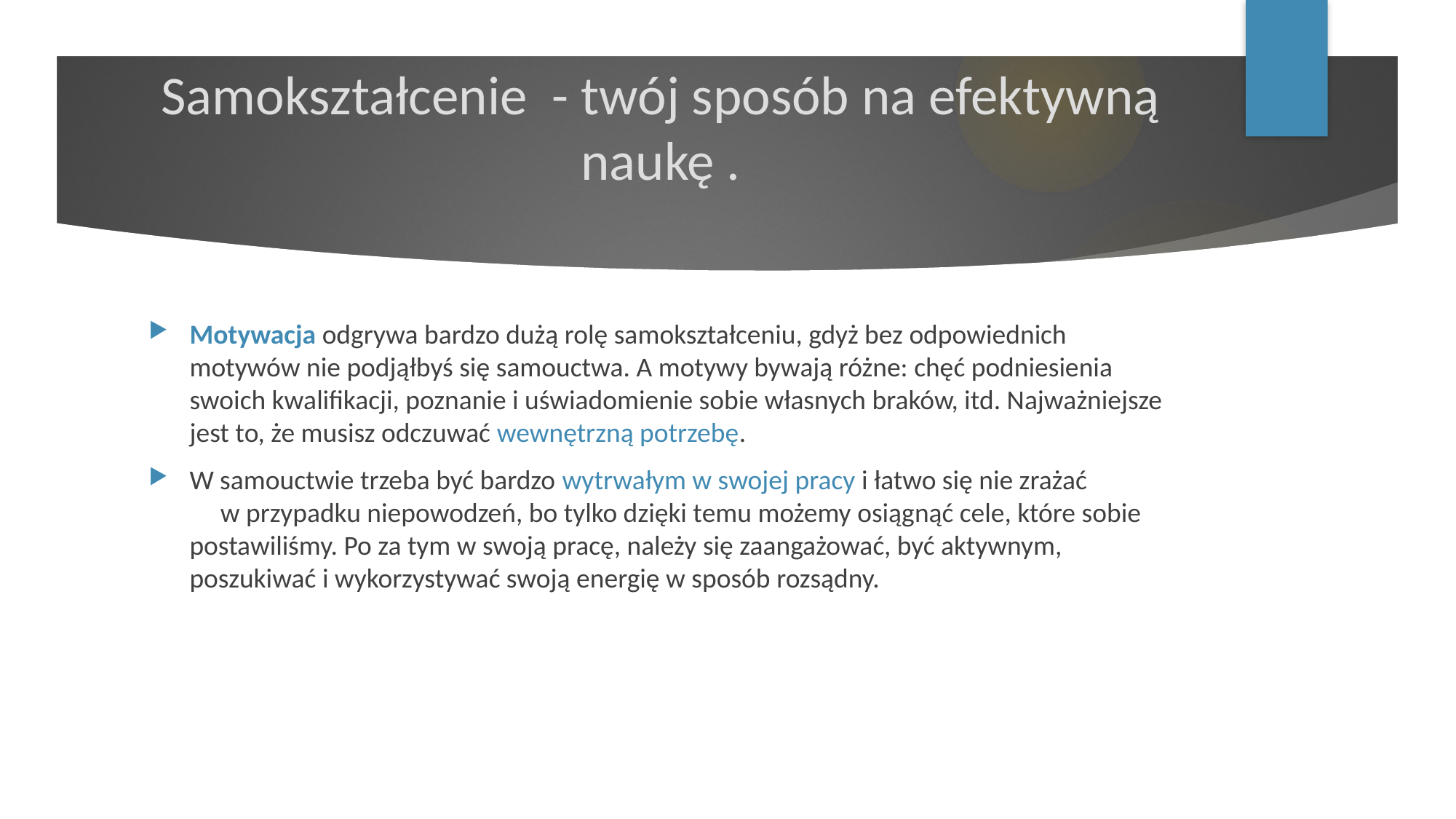

# Samokształcenie  - twój sposób na efektywną naukę .
Motywacja odgrywa bardzo dużą rolę samokształceniu, gdyż bez odpowiednich motywów nie podjąłbyś się samouctwa. A motywy bywają różne: chęć podniesienia swoich kwalifikacji, poznanie i uświadomienie sobie własnych braków, itd. Najważniejsze jest to, że musisz odczuwać wewnętrzną potrzebę.
W samouctwie trzeba być bardzo wytrwałym w swojej pracy i łatwo się nie zrażać                     w przypadku niepowodzeń, bo tylko dzięki temu możemy osiągnąć cele, które sobie postawiliśmy. Po za tym w swoją pracę, należy się zaangażować, być aktywnym, poszukiwać i wykorzystywać swoją energię w sposób rozsądny.